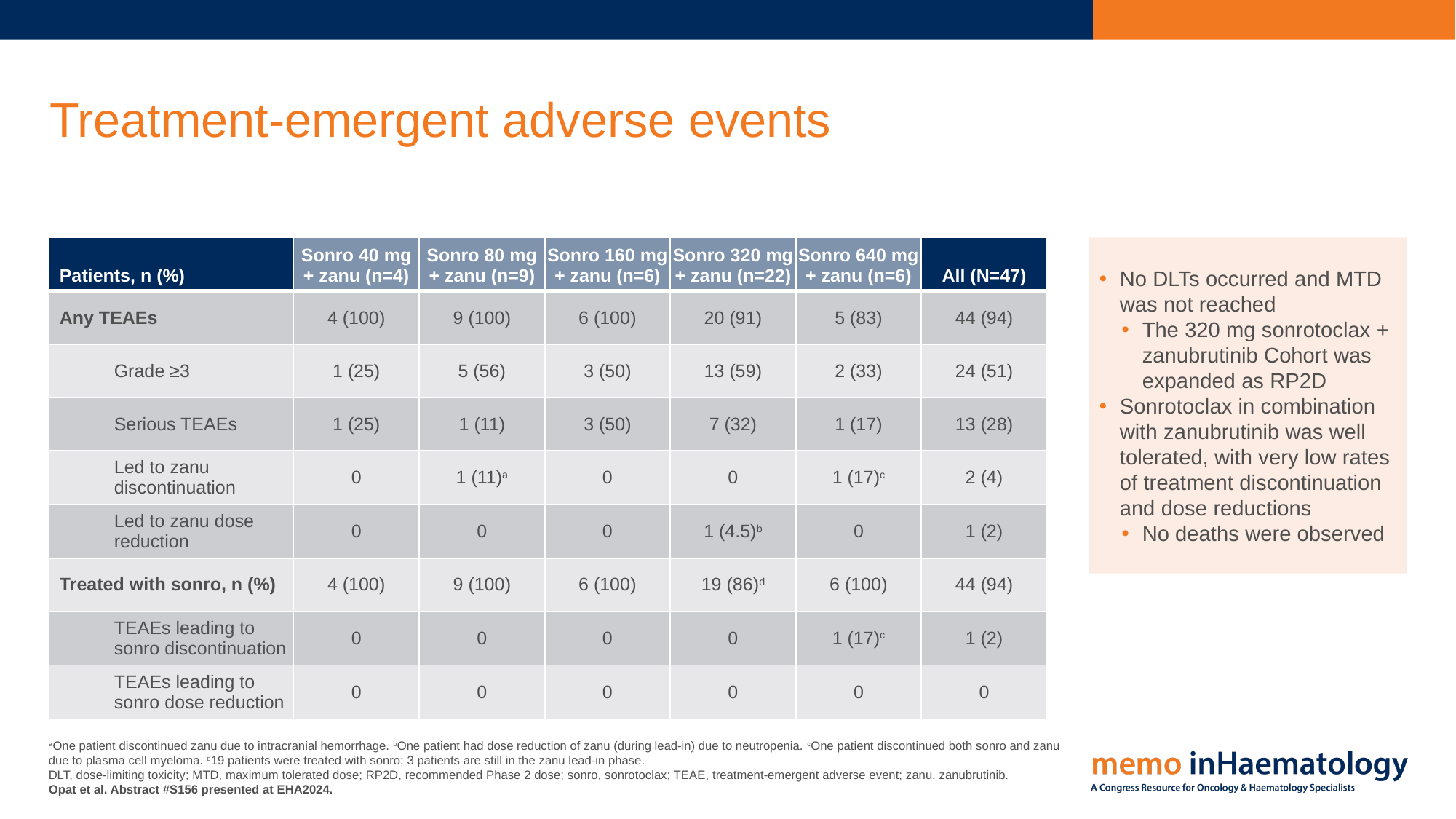

# Treatment-emergent adverse events
| Patients, n (%) | Sonro 40 mg + zanu (n=4) | Sonro 80 mg + zanu (n=9) | Sonro 160 mg + zanu (n=6) | Sonro 320 mg + zanu (n=22) | Sonro 640 mg + zanu (n=6) | All (N=47) |
| --- | --- | --- | --- | --- | --- | --- |
| Any TEAEs | 4 (100) | 9 (100) | 6 (100) | 20 (91) | 5 (83) | 44 (94) |
| Grade ≥3 | 1 (25) | 5 (56) | 3 (50) | 13 (59) | 2 (33) | 24 (51) |
| Serious TEAEs | 1 (25) | 1 (11) | 3 (50) | 7 (32) | 1 (17) | 13 (28) |
| Led to zanu discontinuation | 0 | 1 (11)a | 0 | 0 | 1 (17)c | 2 (4) |
| Led to zanu dose reduction | 0 | 0 | 0 | 1 (4.5)b | 0 | 1 (2) |
| Treated with sonro, n (%) | 4 (100) | 9 (100) | 6 (100) | 19 (86)d | 6 (100) | 44 (94) |
| TEAEs leading to sonro discontinuation | 0 | 0 | 0 | 0 | 1 (17)c | 1 (2) |
| TEAEs leading to sonro dose reduction | 0 | 0 | 0 | 0 | 0 | 0 |
No DLTs occurred and MTD was not reached
The 320 mg sonrotoclax + zanubrutinib Cohort was expanded as RP2D
Sonrotoclax in combination with zanubrutinib was well tolerated, with very low rates of treatment discontinuation and dose reductions
No deaths were observed
aOne patient discontinued zanu due to intracranial hemorrhage. bOne patient had dose reduction of zanu (during lead-in) due to neutropenia. cOne patient discontinued both sonro and zanu due to plasma cell myeloma. d19 patients were treated with sonro; 3 patients are still in the zanu lead-in phase.
DLT, dose-limiting toxicity; MTD, maximum tolerated dose; RP2D, recommended Phase 2 dose; sonro, sonrotoclax; TEAE, treatment-emergent adverse event; zanu, zanubrutinib.
Opat et al. Abstract #S156 presented at EHA2024.